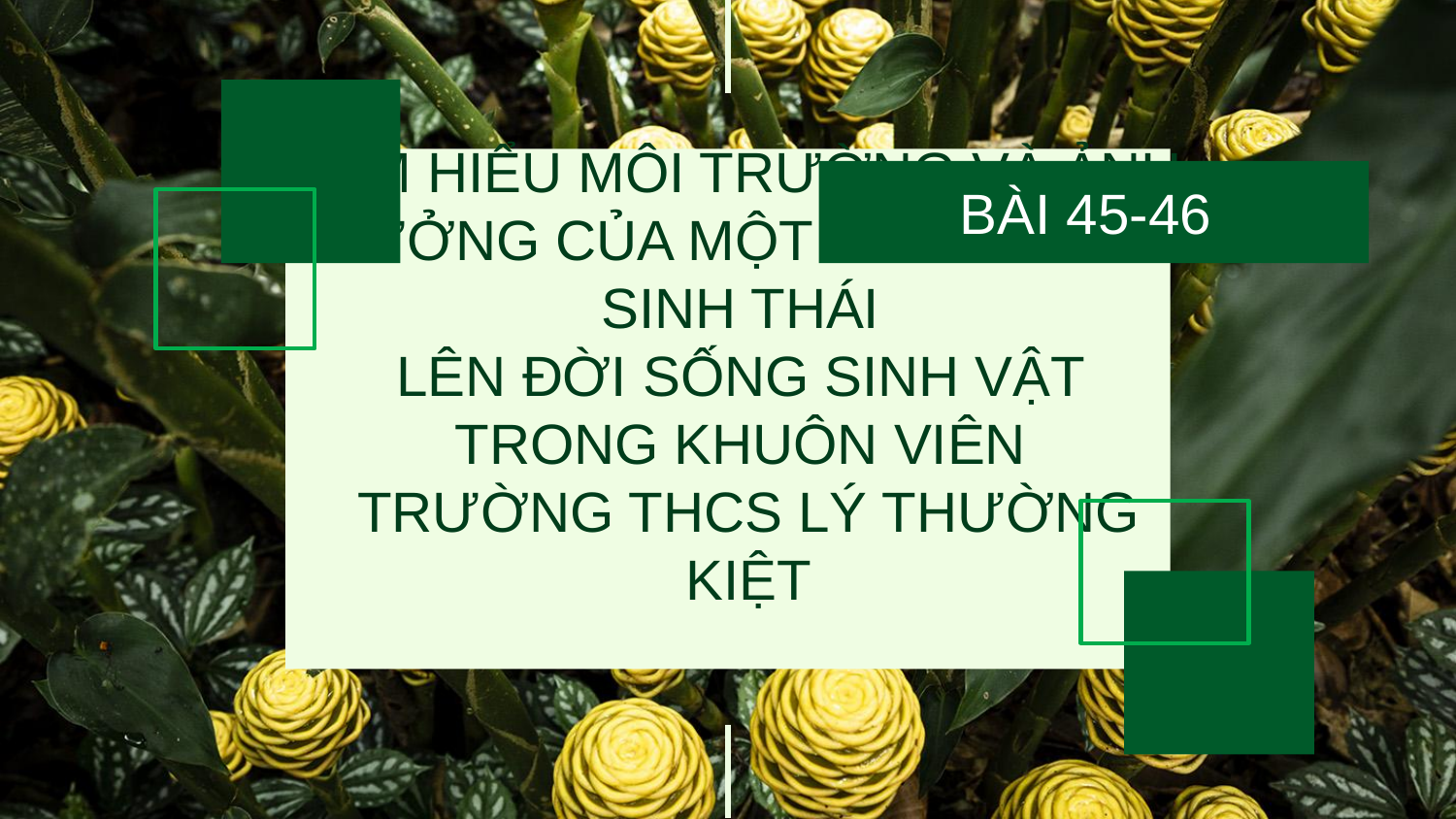

BÀI 45-46

TÌM HIỂU MÔI TRƯỜNG VÀ ẢNH HƯỞNG CỦA MỘT SỐ NHÂN TỐ SINH THÁI
LÊN ĐỜI SỐNG SINH VẬT
TRONG KHUÔN VIÊN
TRƯỜNG THCS LÝ THƯỜNG KIỆT